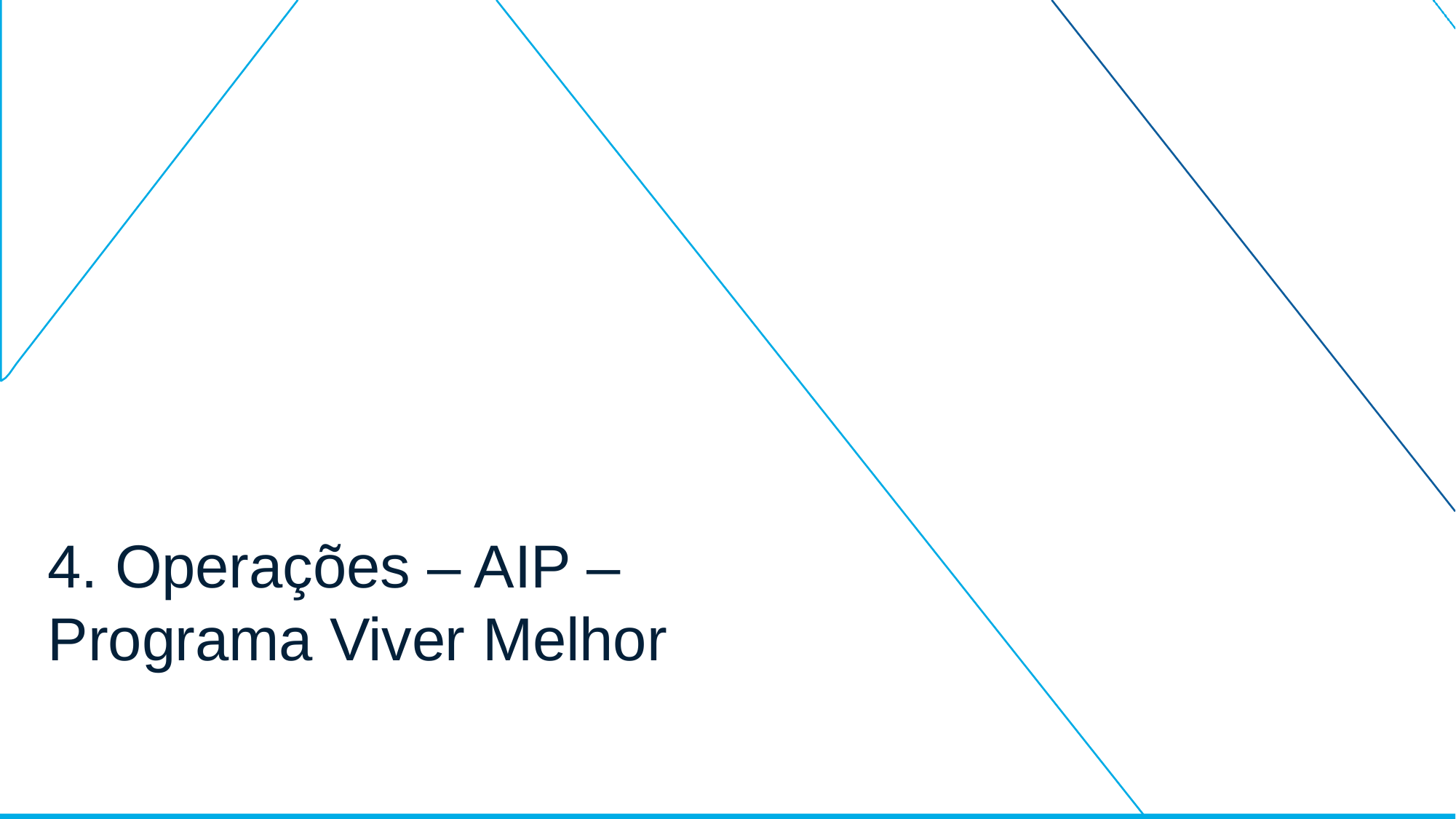

# 4. Operações – AIP –  Programa Viver Melhor